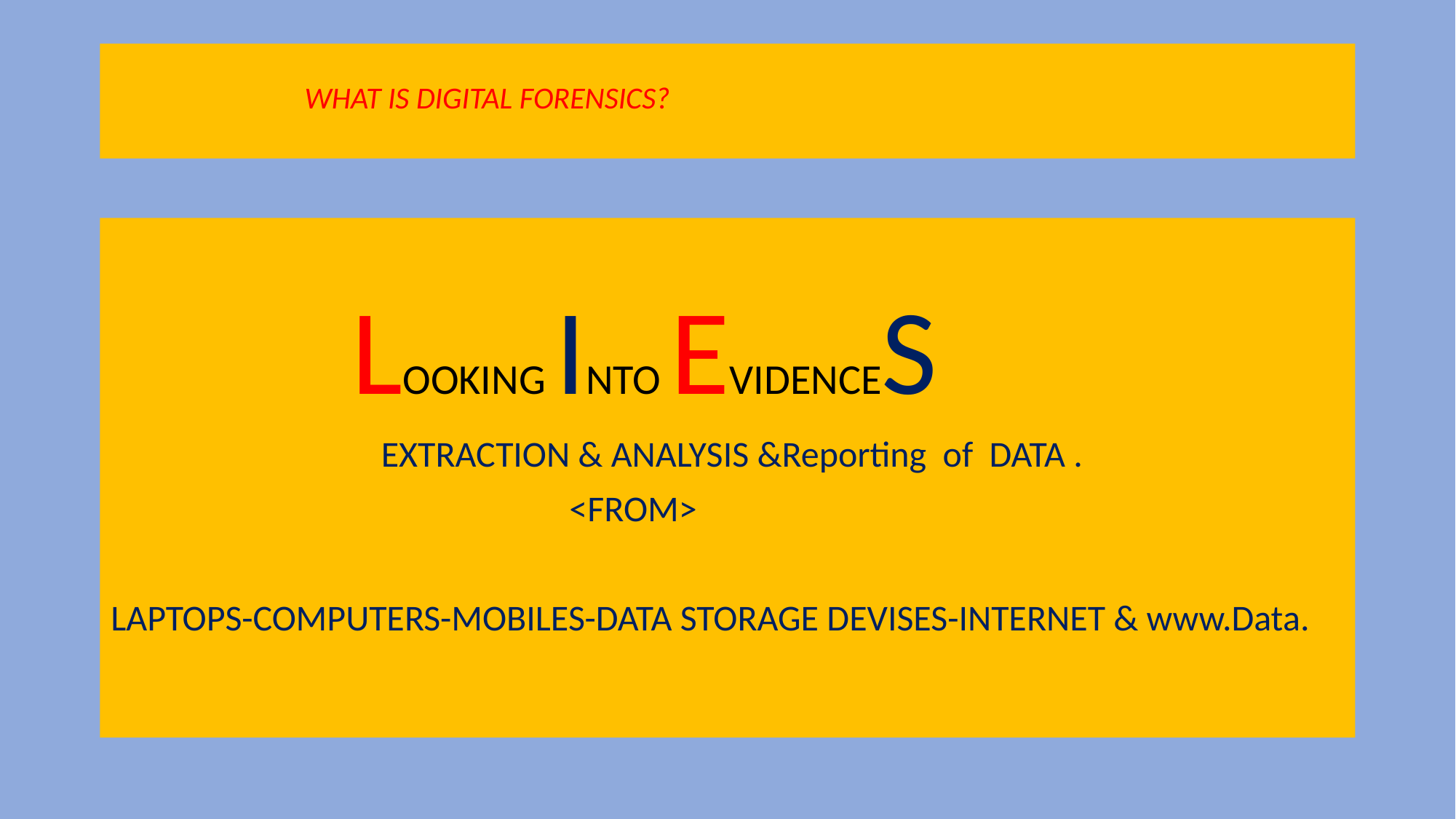

# WHAT IS DIGITAL FORENSICS?

                         LOOKING INTO EVIDENCES
                                 EXTRACTION & ANALYSIS &Reporting  of  DATA .
                                                        <FROM>

LAPTOPS-COMPUTERS-MOBILES-DATA STORAGE DEVISES-INTERNET & www.Data.